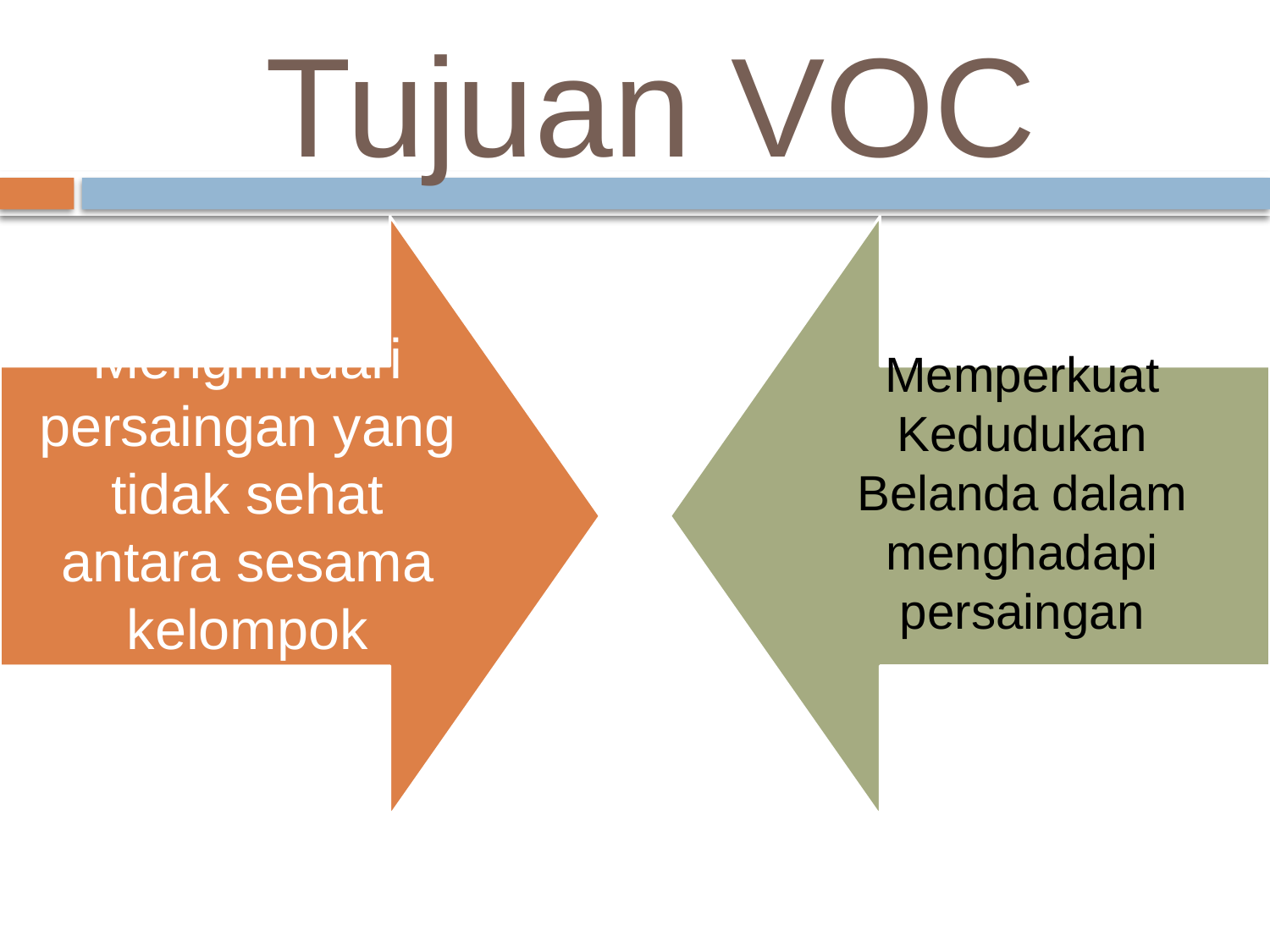

# Tujuan VOC
Menghindari persaingan yang tidak sehat antara sesama kelompok

Memperkuat Kedudukan Belanda dalam menghadapi persaingan